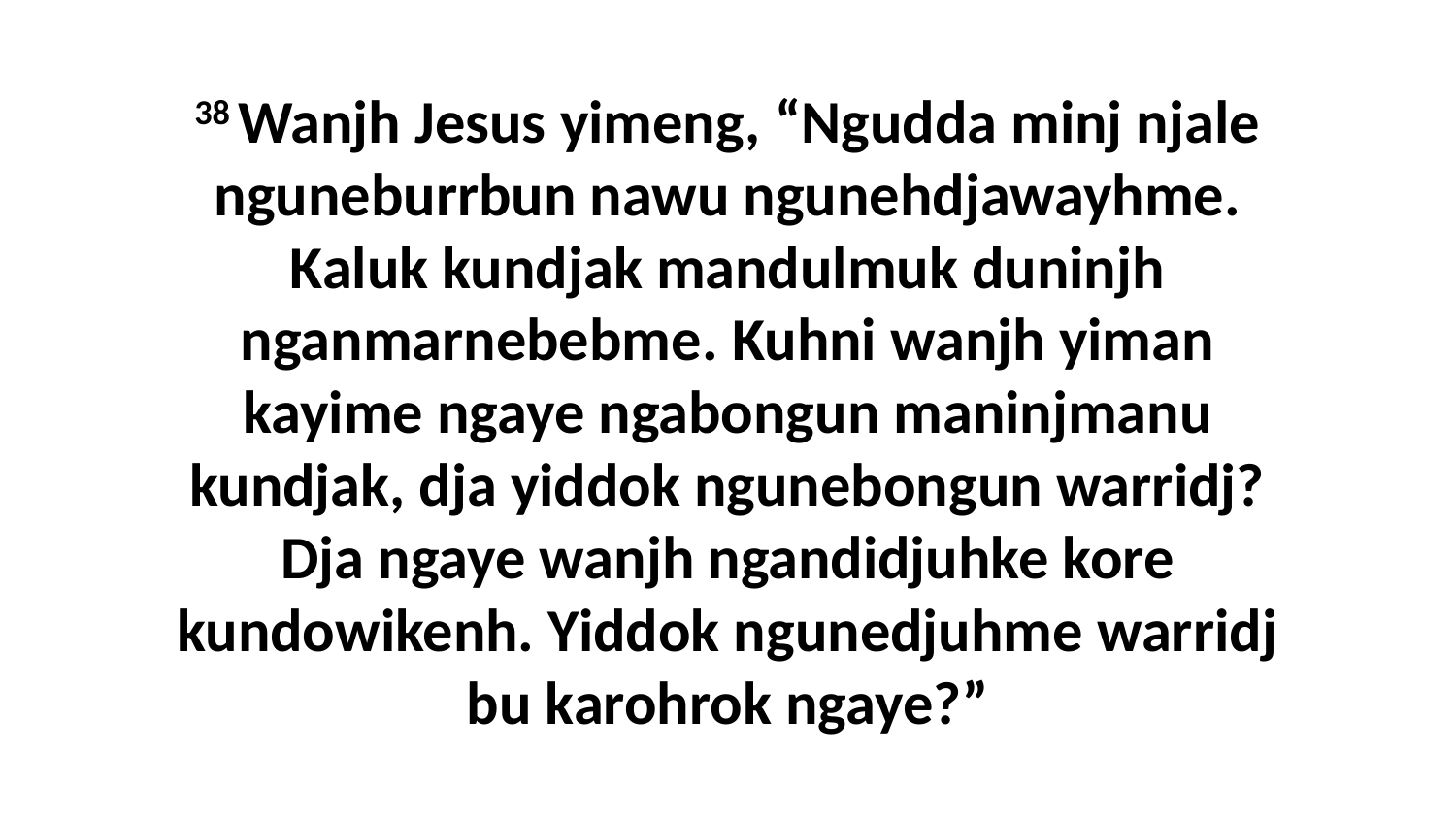

38 Wanjh Jesus yimeng, “Ngudda minj njale nguneburrbun nawu ngunehdjawayhme. Kaluk kundjak mandulmuk duninjh nganmarnebebme. Kuhni wanjh yiman kayime ngaye ngabongun maninjmanu kundjak, dja yiddok ngunebongun warridj? Dja ngaye wanjh ngandidjuhke kore kundowikenh. Yiddok ngunedjuhme warridj bu karohrok ngaye?”